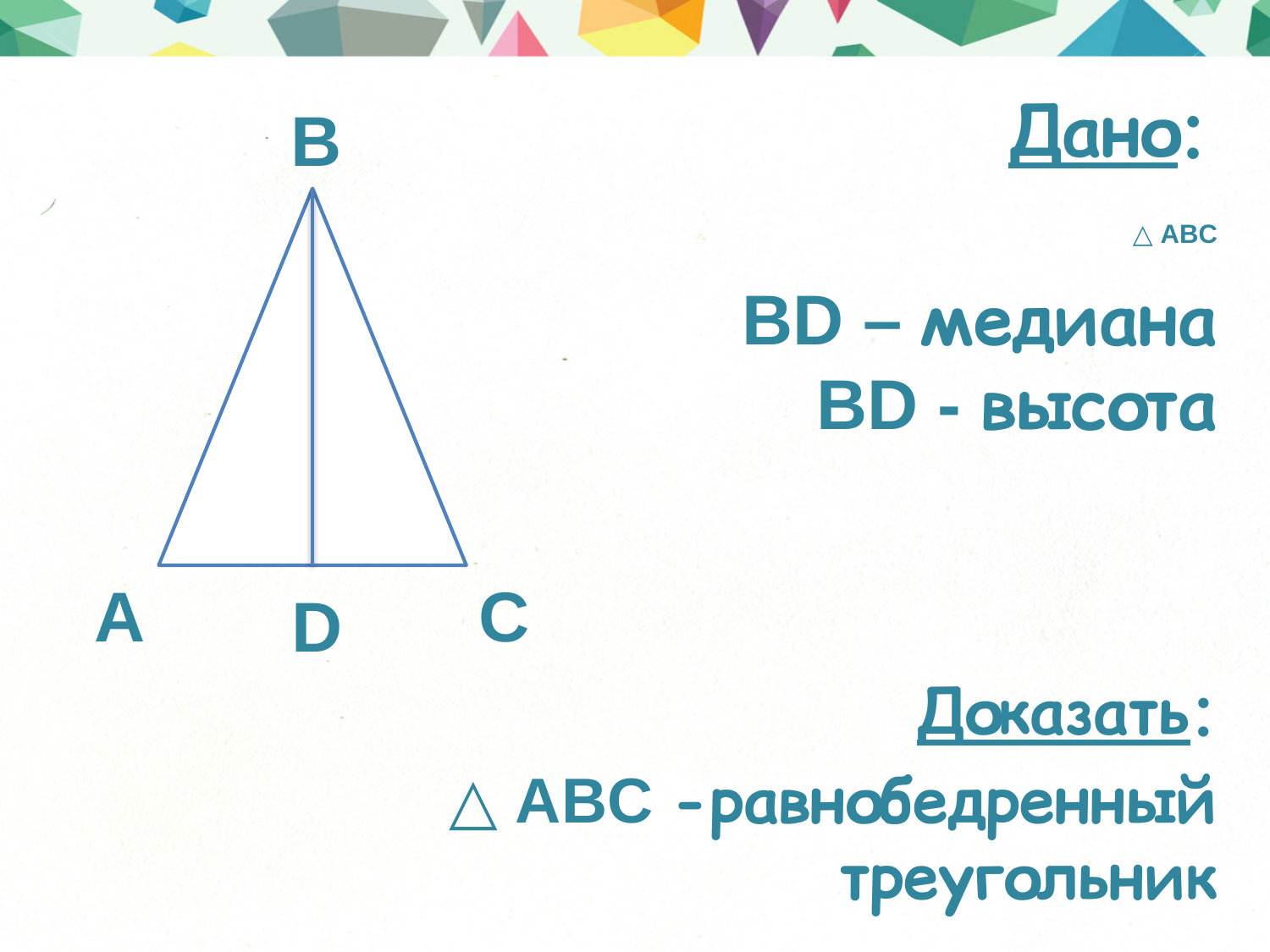

Дано:
B
# △ ABC

BD – медиана
BD - высота

A
C
D
Доказать:
△ ABC -равнобедренный треугольник